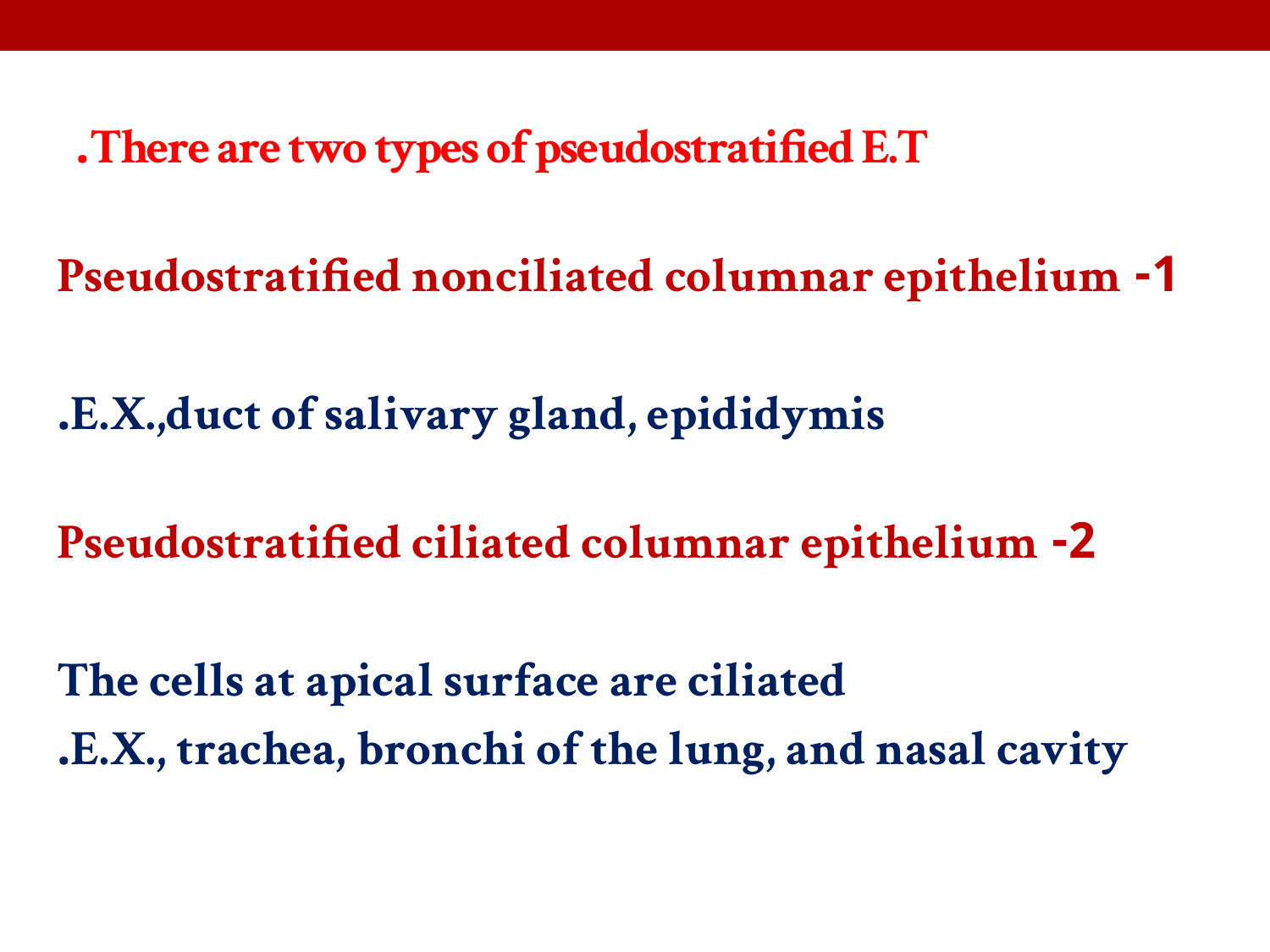

# There are two types of pseudostratified E.T.
1- Pseudostratified nonciliated columnar epithelium

E.X.,duct of salivary gland, epididymis.

2- Pseudostratified ciliated columnar epithelium

The cells at apical surface are ciliated
E.X., trachea, bronchi of the lung, and nasal cavity.